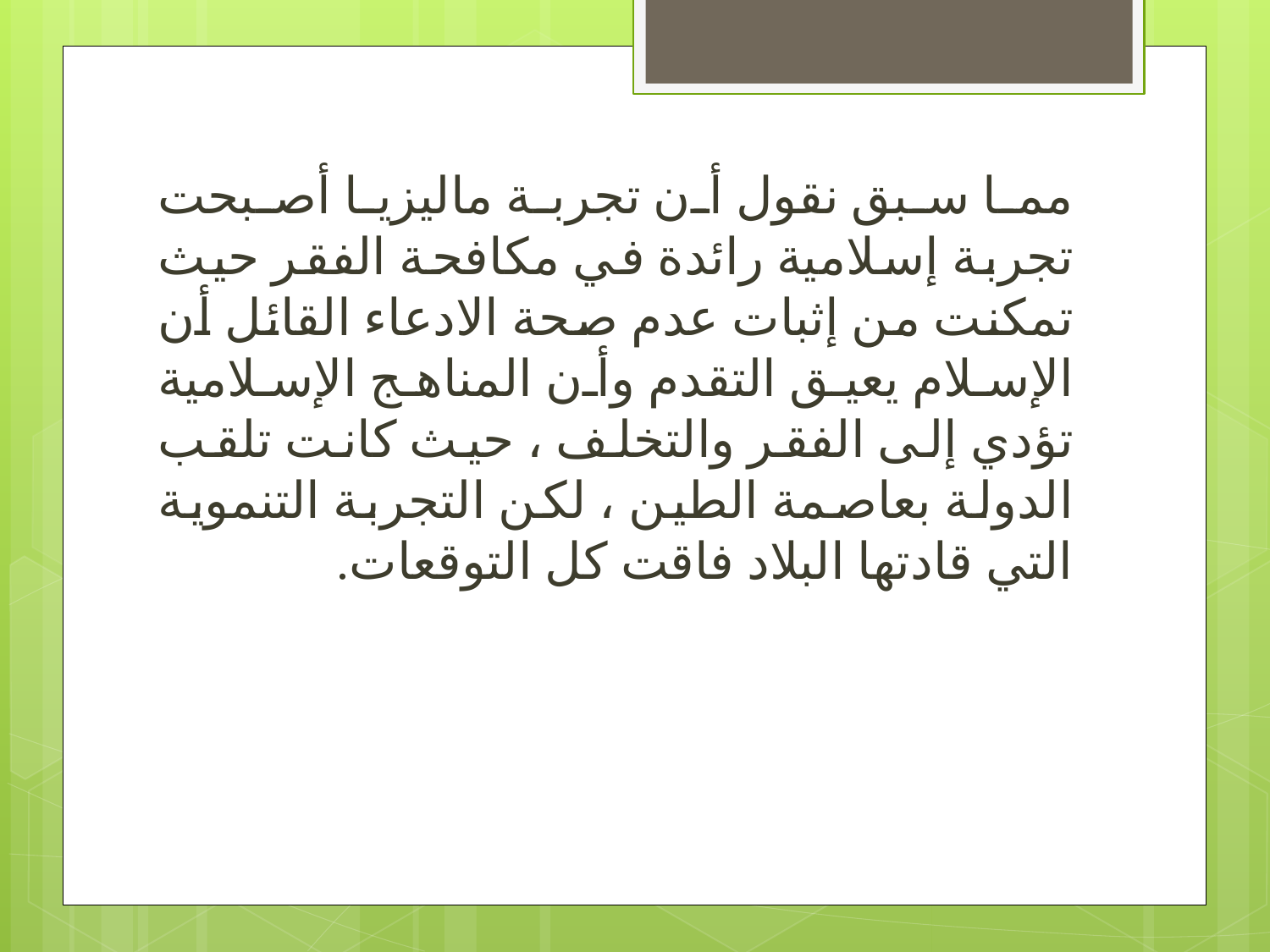

مما سبق نقول أن تجربة ماليزيا أصبحت تجربة إسلامية رائدة في مكافحة الفقر حيث تمكنت من إثبات عدم صحة الادعاء القائل أن الإسلام يعيق التقدم وأن المناهج الإسلامية تؤدي إلى الفقر والتخلف ، حيث كانت تلقب الدولة بعاصمة الطين ، لكن التجربة التنموية التي قادتها البلاد فاقت كل التوقعات.